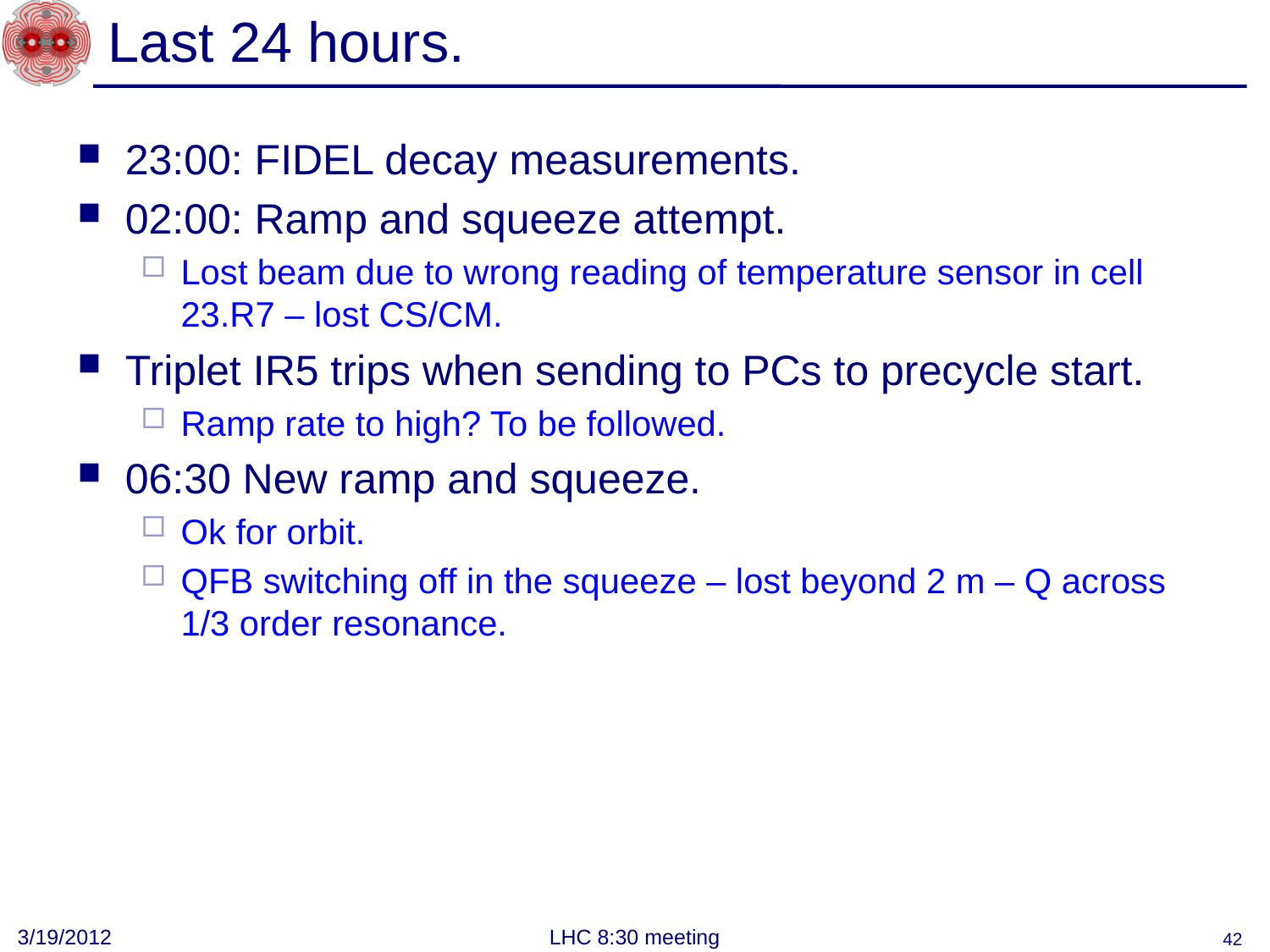

# Last 24 hours.
23:00: FIDEL decay measurements.
02:00: Ramp and squeeze attempt.
Lost beam due to wrong reading of temperature sensor in cell 23.R7 – lost CS/CM.
Triplet IR5 trips when sending to PCs to precycle start.
Ramp rate to high? To be followed.
06:30 New ramp and squeeze.
Ok for orbit.
QFB switching off in the squeeze – lost beyond 2 m – Q across 1/3 order resonance.
3/19/2012
LHC 8:30 meeting
42